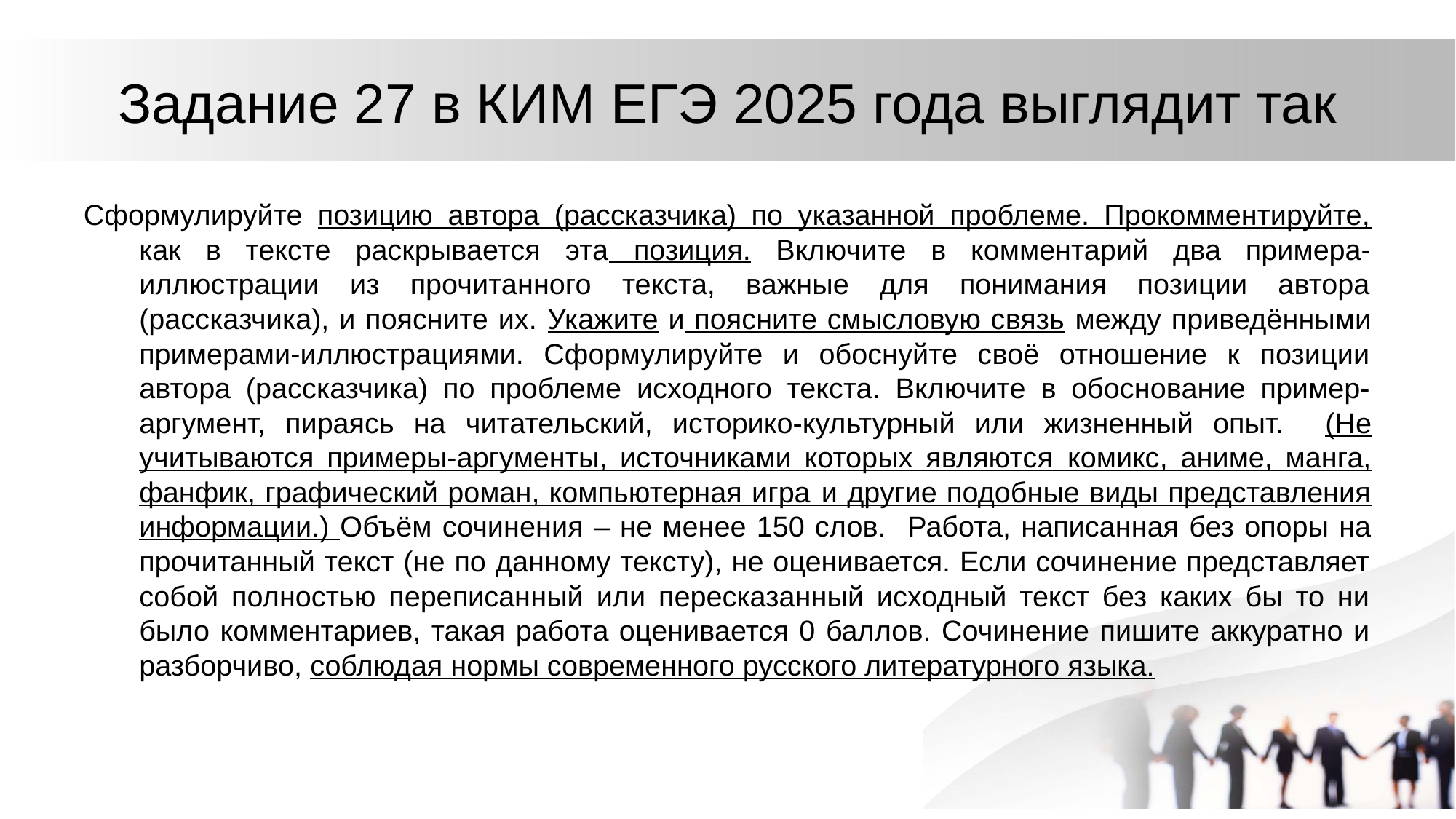

# Задание 27 в КИМ ЕГЭ 2025 года выглядит так
Сформулируйте позицию автора (рассказчика) по указанной проблеме. Прокомментируйте, как в тексте раскрывается эта позиция. Включите в комментарий два примера-иллюстрации из прочитанного текста, важные для понимания позиции автора (рассказчика), и поясните их. Укажите и поясните смысловую связь между приведёнными примерами-иллюстрациями. Сформулируйте и обоснуйте своё отношение к позиции автора (рассказчика) по проблеме исходного текста. Включите в обоснование пример-аргумент, пираясь на читательский, историко-культурный или жизненный опыт.  (Не учитываются примеры-аргументы, источниками которых являются комикс, аниме, манга, фанфик, графический роман, компьютерная игра и другие подобные виды представления информации.) Объём сочинения – не менее 150 слов.  Работа, написанная без опоры на прочитанный текст (не по данному тексту), не оценивается. Если сочинение представляет собой полностью переписанный или пересказанный исходный текст без каких бы то ни было комментариев, такая работа оценивается 0 баллов. Сочинение пишите аккуратно и разборчиво, соблюдая нормы современного русского литературного языка.